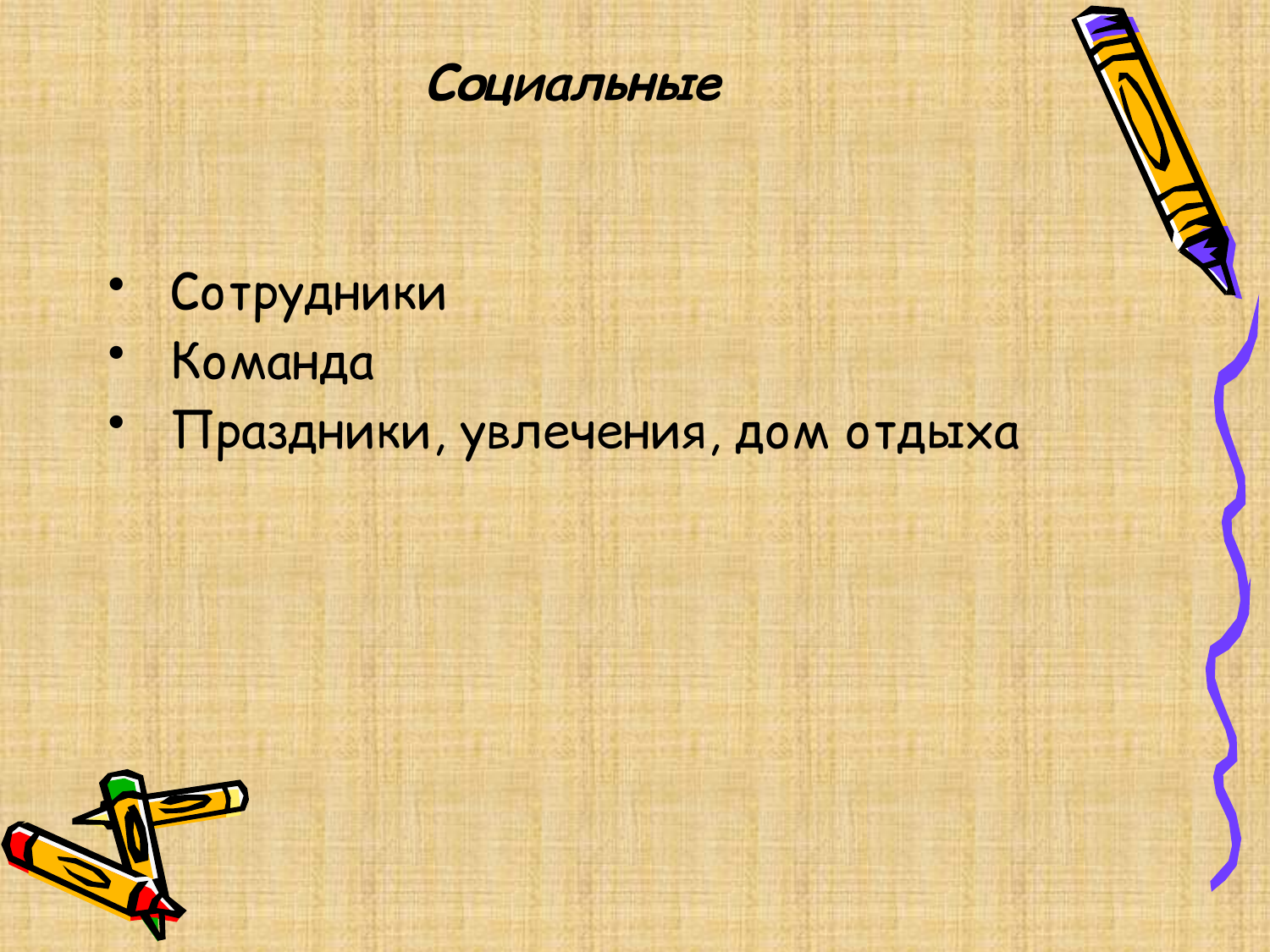

# Социальные
 Сотрудники
 Команда
 Праздники, увлечения, дом отдыха